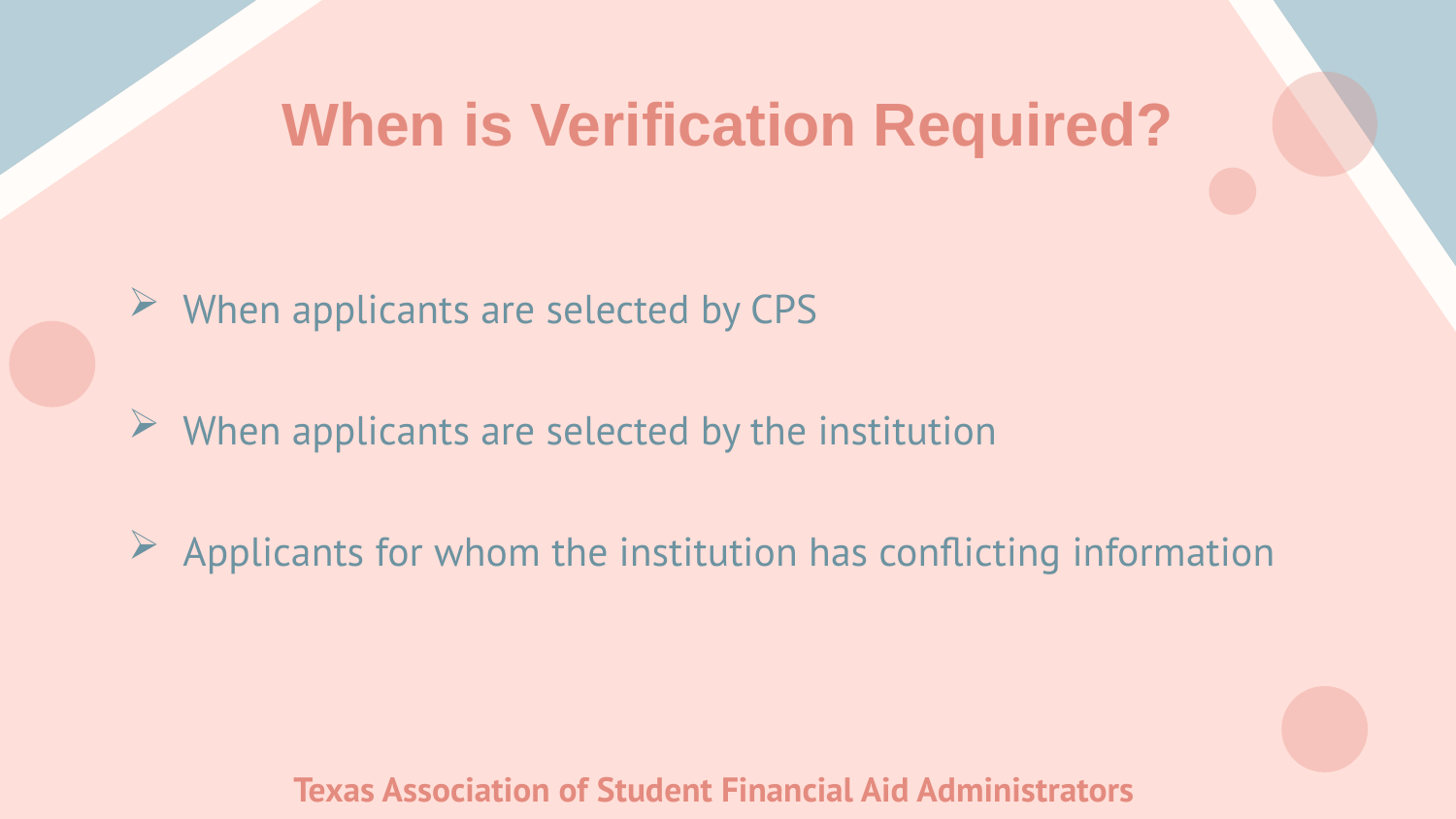

# When is Verification Required?

When applicants are selected by CPS
When applicants are selected by the institution
Applicants for whom the institution has conflicting information
Texas Association of Student Financial Aid Administrators